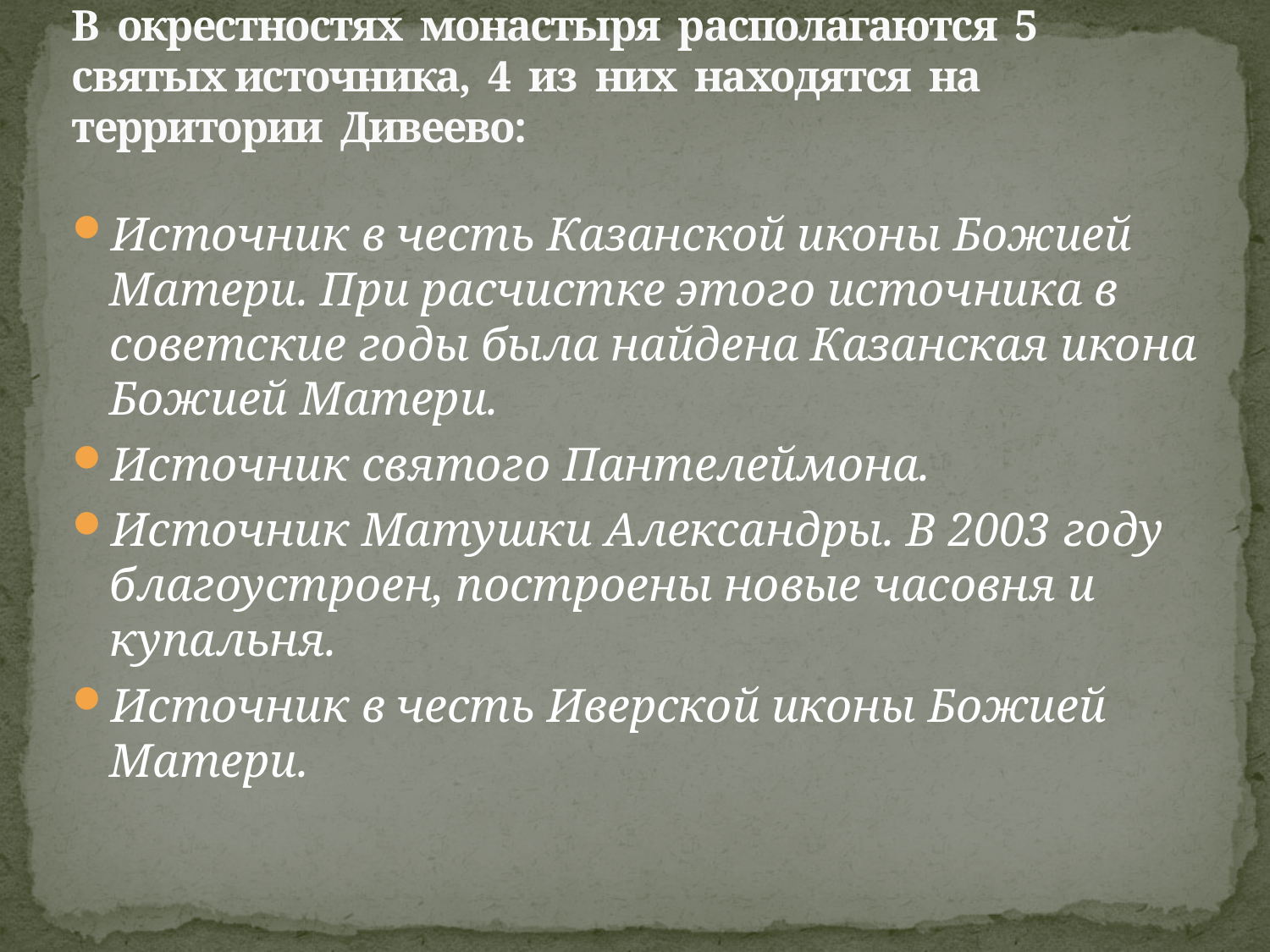

# В  окрестностях  монастыря  располагаются  5 святых источника,  4  из  них  находятся  на  территории  Дивеево:
Источник в честь Казанской иконы Божией Матери. При расчистке этого источника в советские годы была найдена Казанская икона Божией Матери.
Источник святого Пантелеймона.
Источник Матушки Александры. В 2003 году благоустроен, построены новые часовня и купальня.
Источник в честь Иверской иконы Божией Матери.